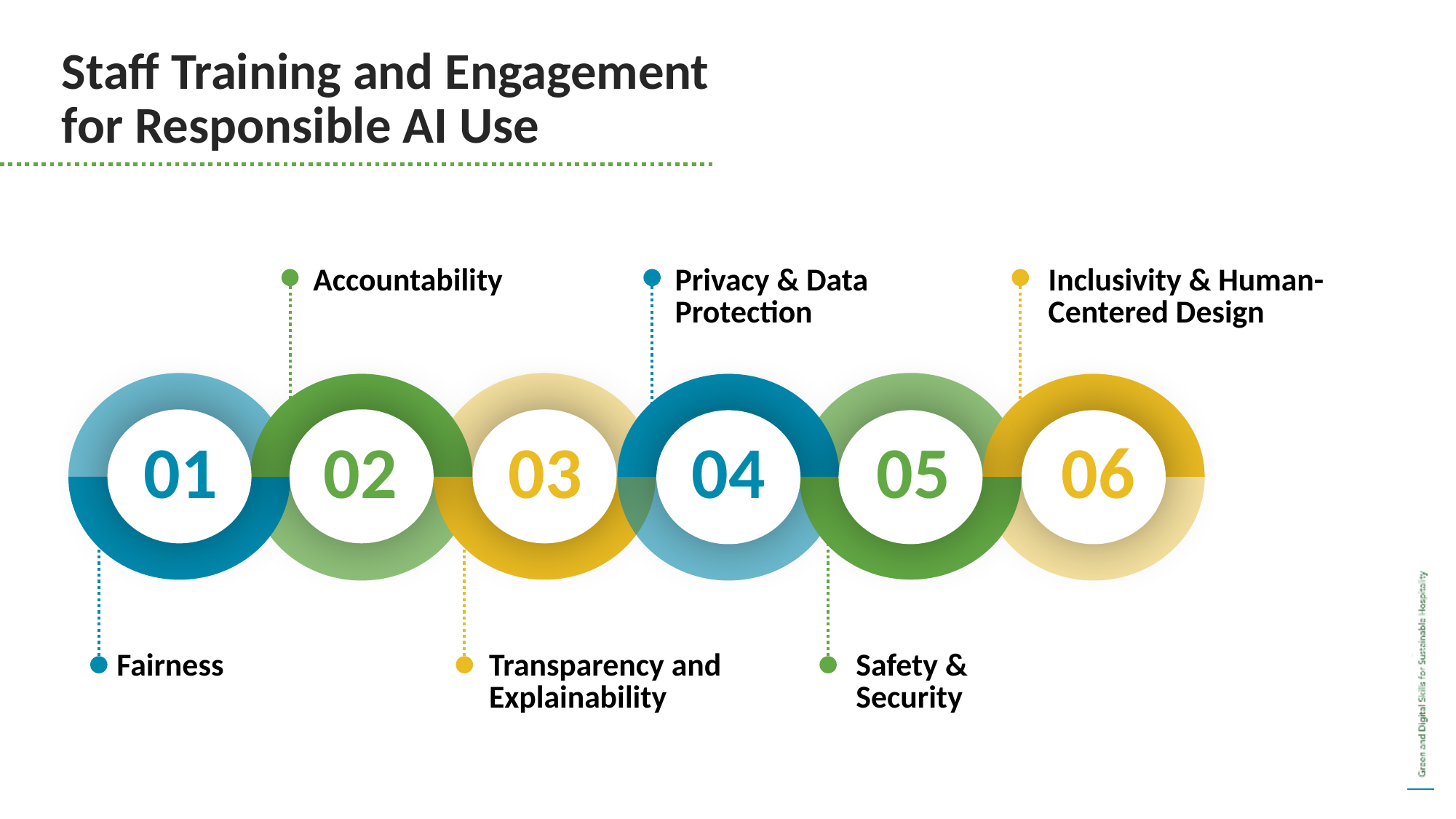

Staff Training and Engagement for Responsible AI Use

Accountability
Privacy & Data Protection
Inclusivity & Human-Centered Design

01
02
03
04
05
06

Fairness
Transparency and Explainability
Safety & Security